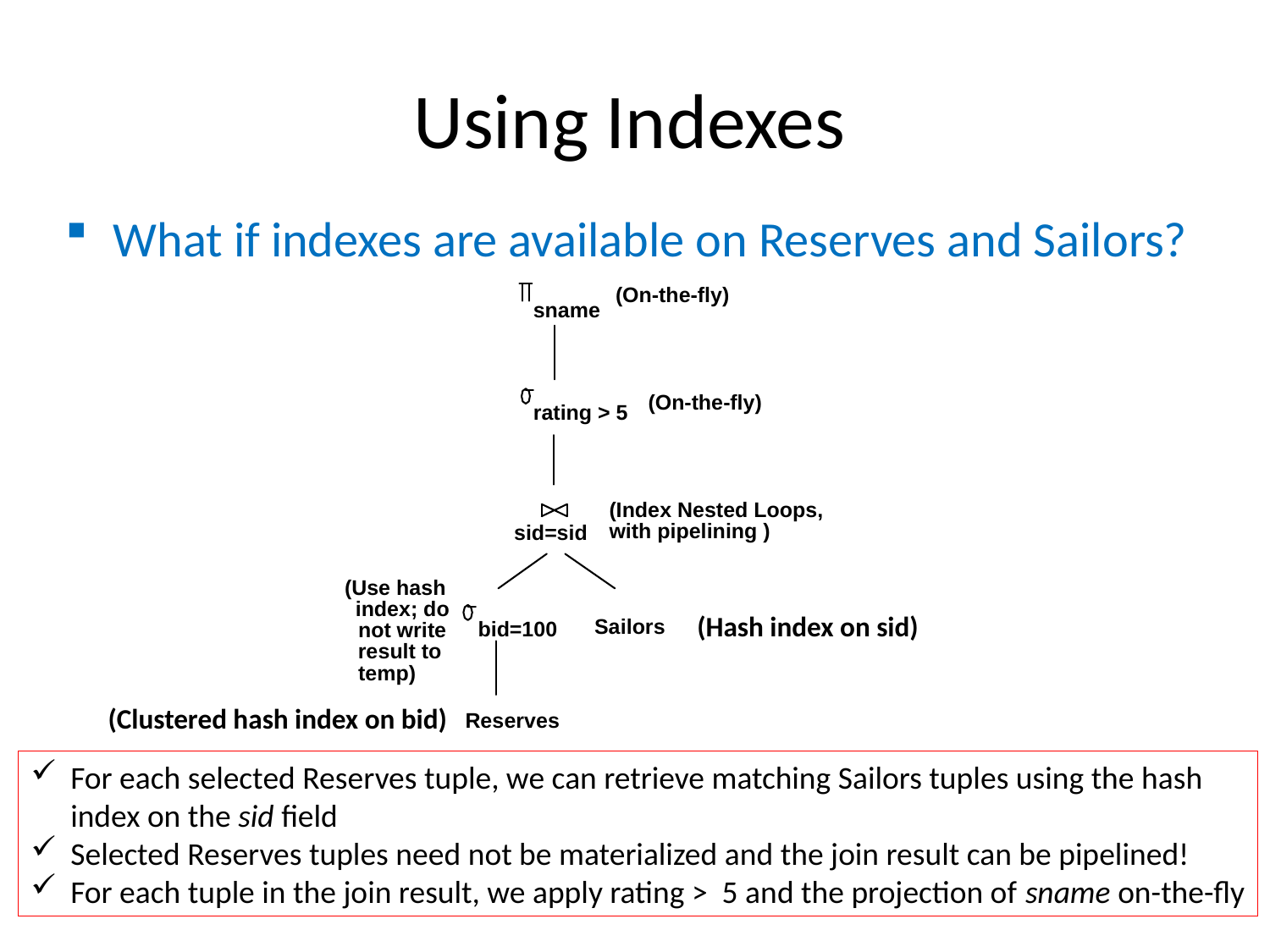

# Using Indexes
What if indexes are available on Reserves and Sailors?

(On-the-fly)

sname

(On-the-fly)

rating > 5

(Index Nested Loops,

with pipelining )
sid=sid

(Use hash
index; do
(Hash index on sid)

Sailors
bid=100
not write
result to

temp)
(Clustered hash index on bid)
Reserves
For each selected Reserves tuple, we can retrieve matching Sailors tuples using the hash
index on the sid field
Selected Reserves tuples need not be materialized and the join result can be pipelined!
For each tuple in the join result, we apply rating >  5 and the projection of sname on-the-fly